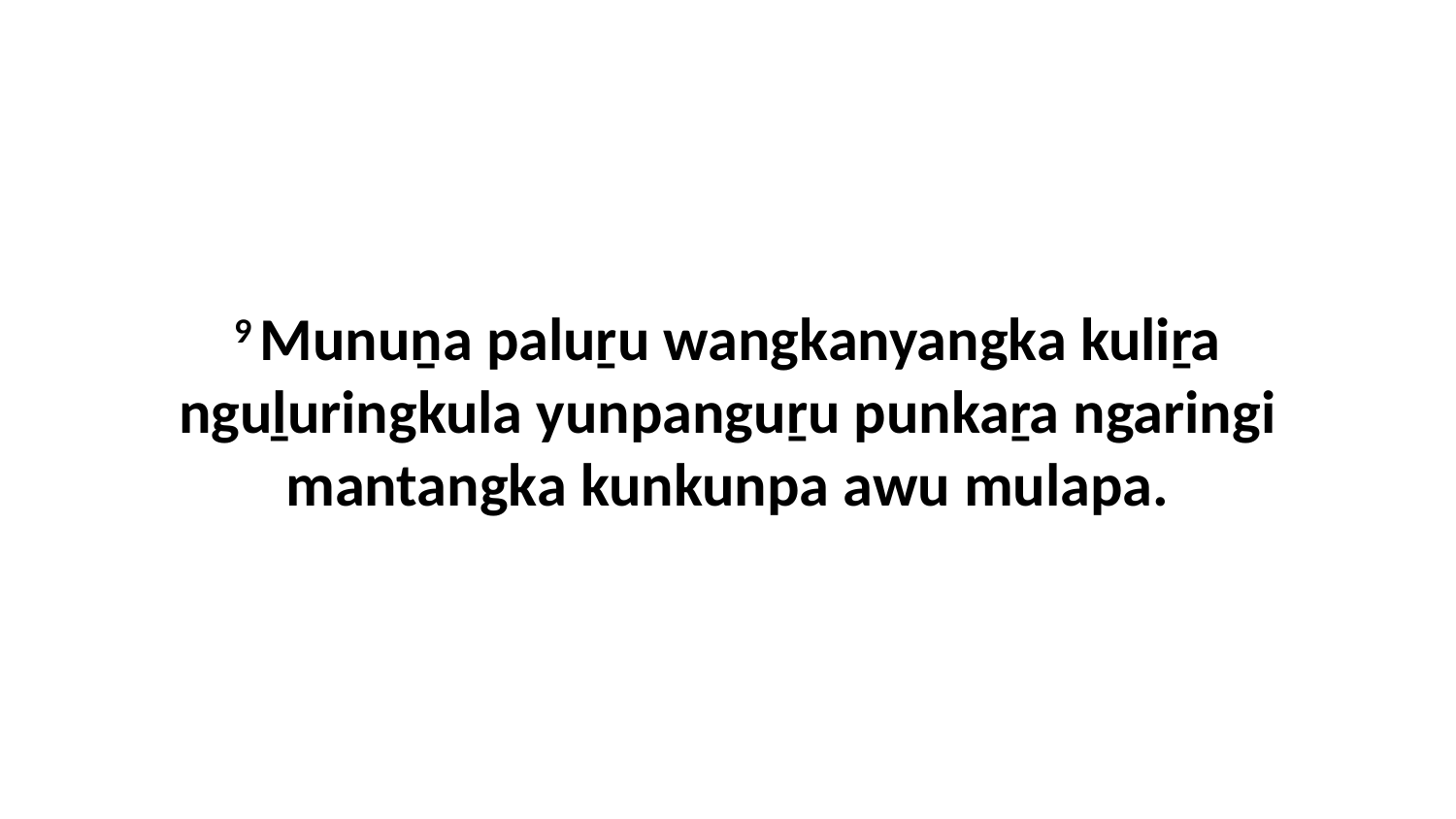

9 Munuṉa paluṟu wangkanyangka kuliṟa nguḻuringkula yunpanguṟu punkaṟa ngaringi mantangka kunkunpa awu mulapa.